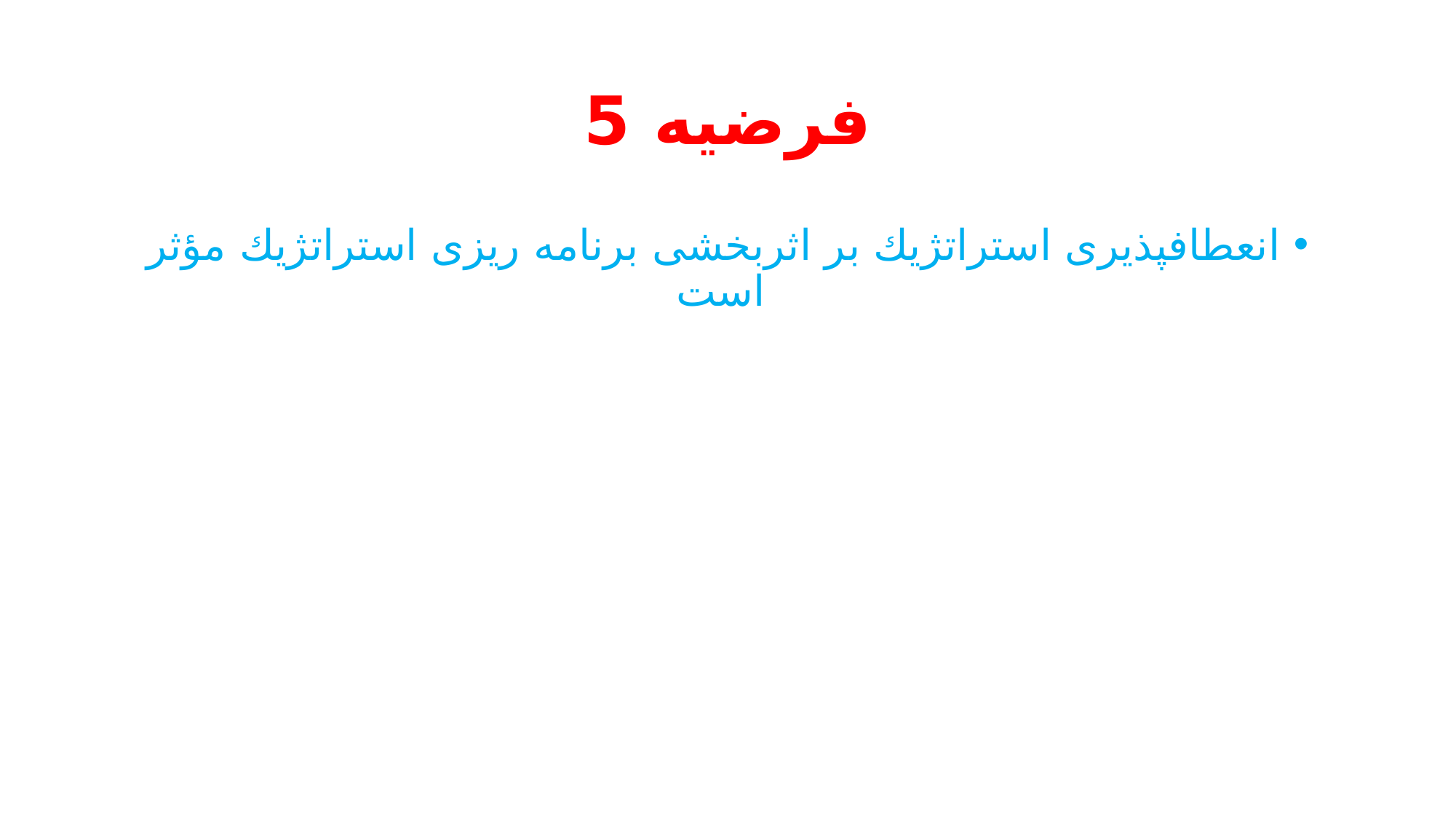

# فرضیه 5
انعطافپذيری استراتژيك بر اثربخشی برنامه ريزی استراتژيك مؤثر است